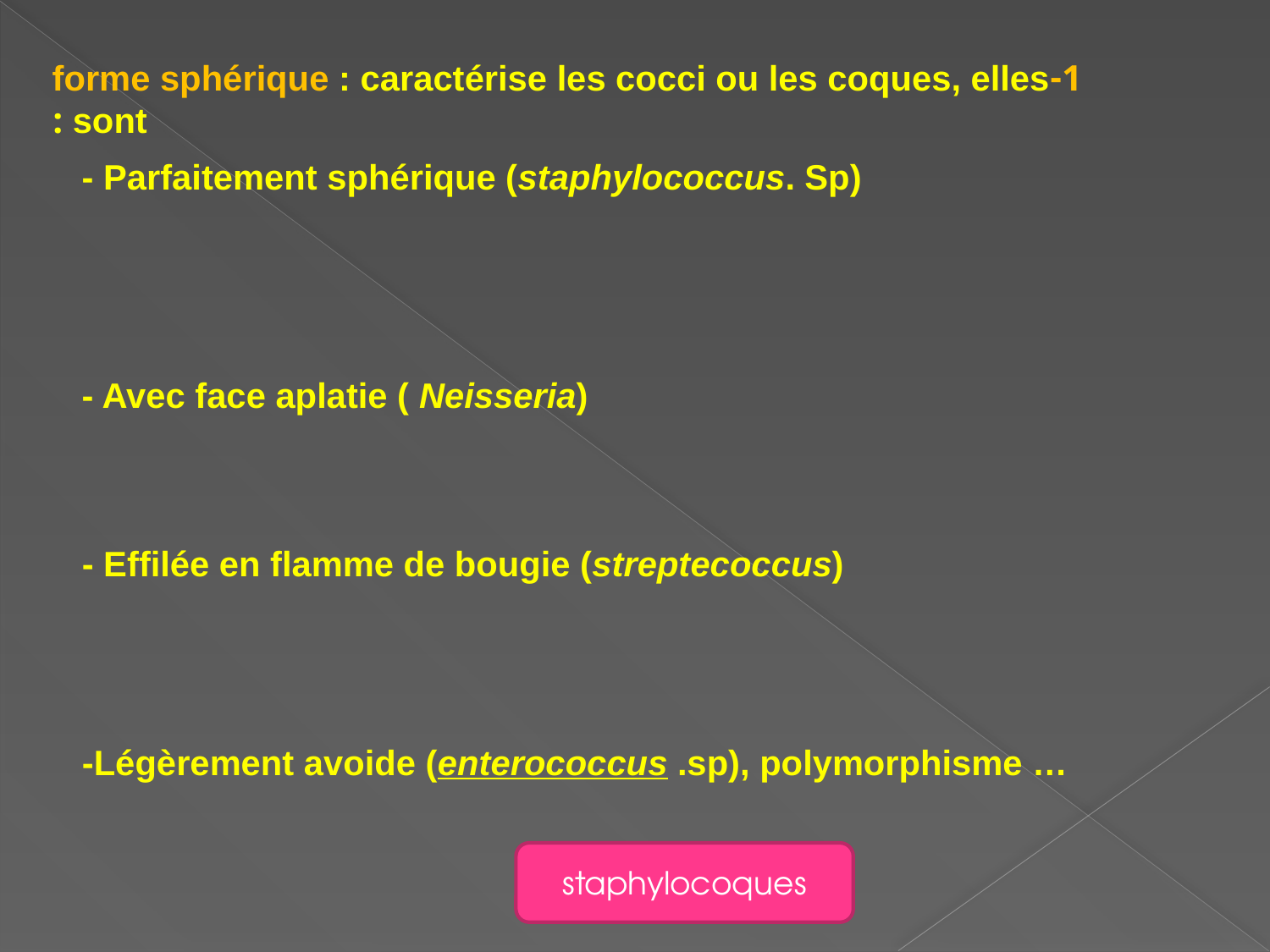

1-forme sphérique : caractérise les cocci ou les coques, elles sont :
- Parfaitement sphérique (staphylococcus. Sp)
- Avec face aplatie ( Neisseria)
- Effilée en flamme de bougie (streptecoccus)
-Légèrement avoide (enterococcus .sp), polymorphisme …
staphylocoques